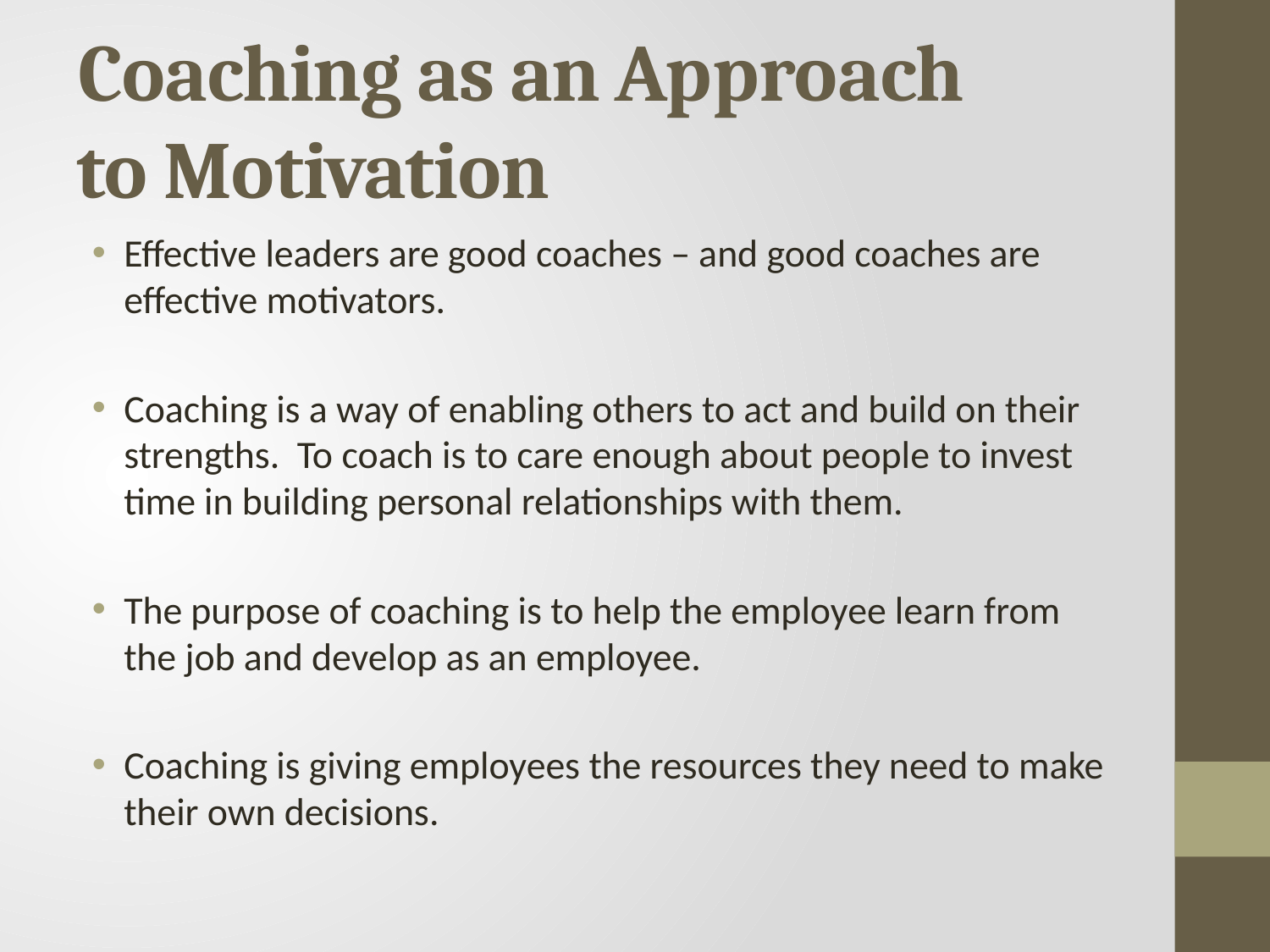

# Coaching as an Approach to Motivation
Effective leaders are good coaches – and good coaches are effective motivators.

Coaching is a way of enabling others to act and build on their strengths.  To coach is to care enough about people to invest time in building personal relationships with them.

The purpose of coaching is to help the employee learn from the job and develop as an employee.

Coaching is giving employees the resources they need to make their own decisions.